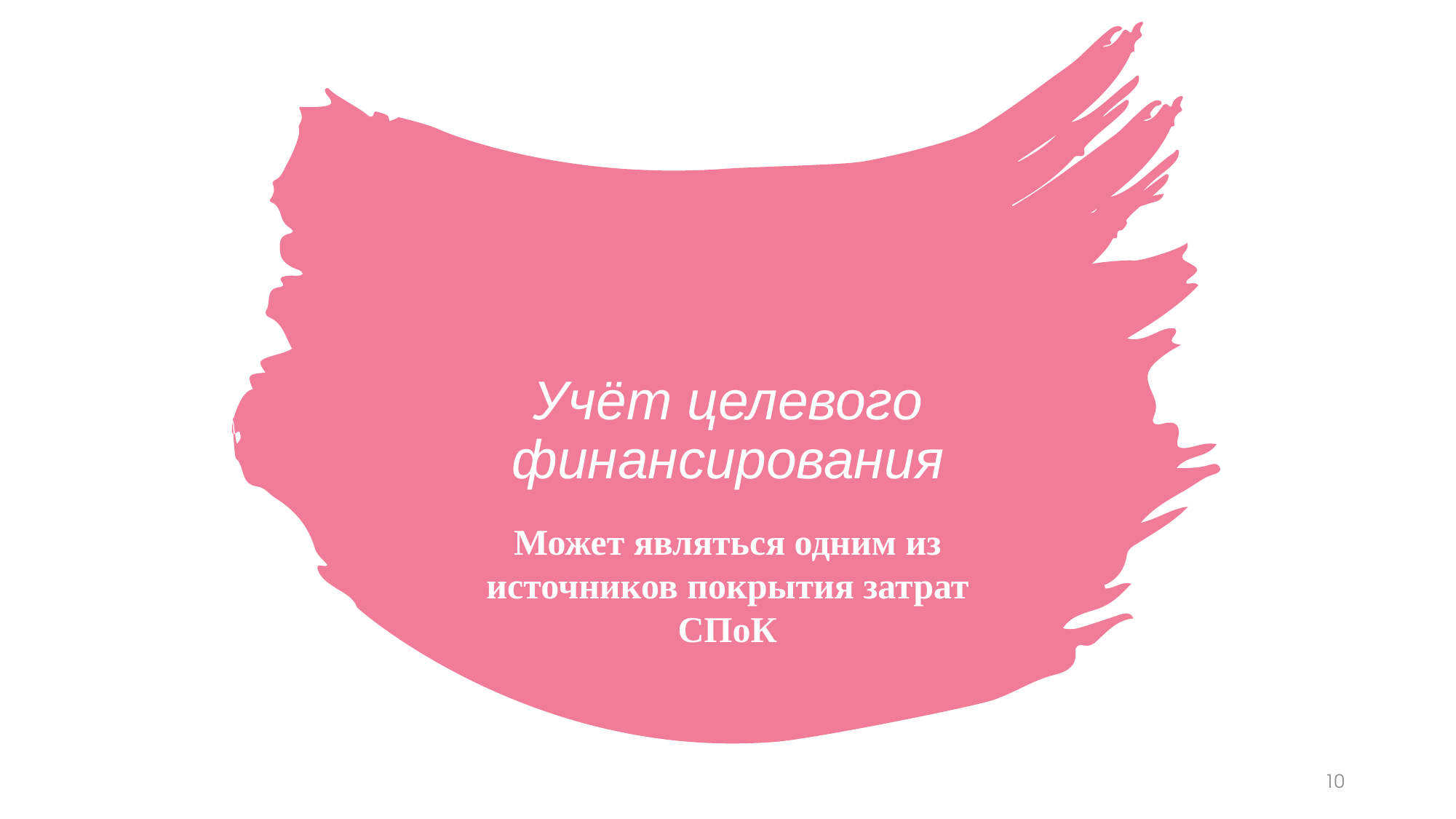

# Учёт целевого финансирования
Может являться одним из источников покрытия затрат СПоК

10